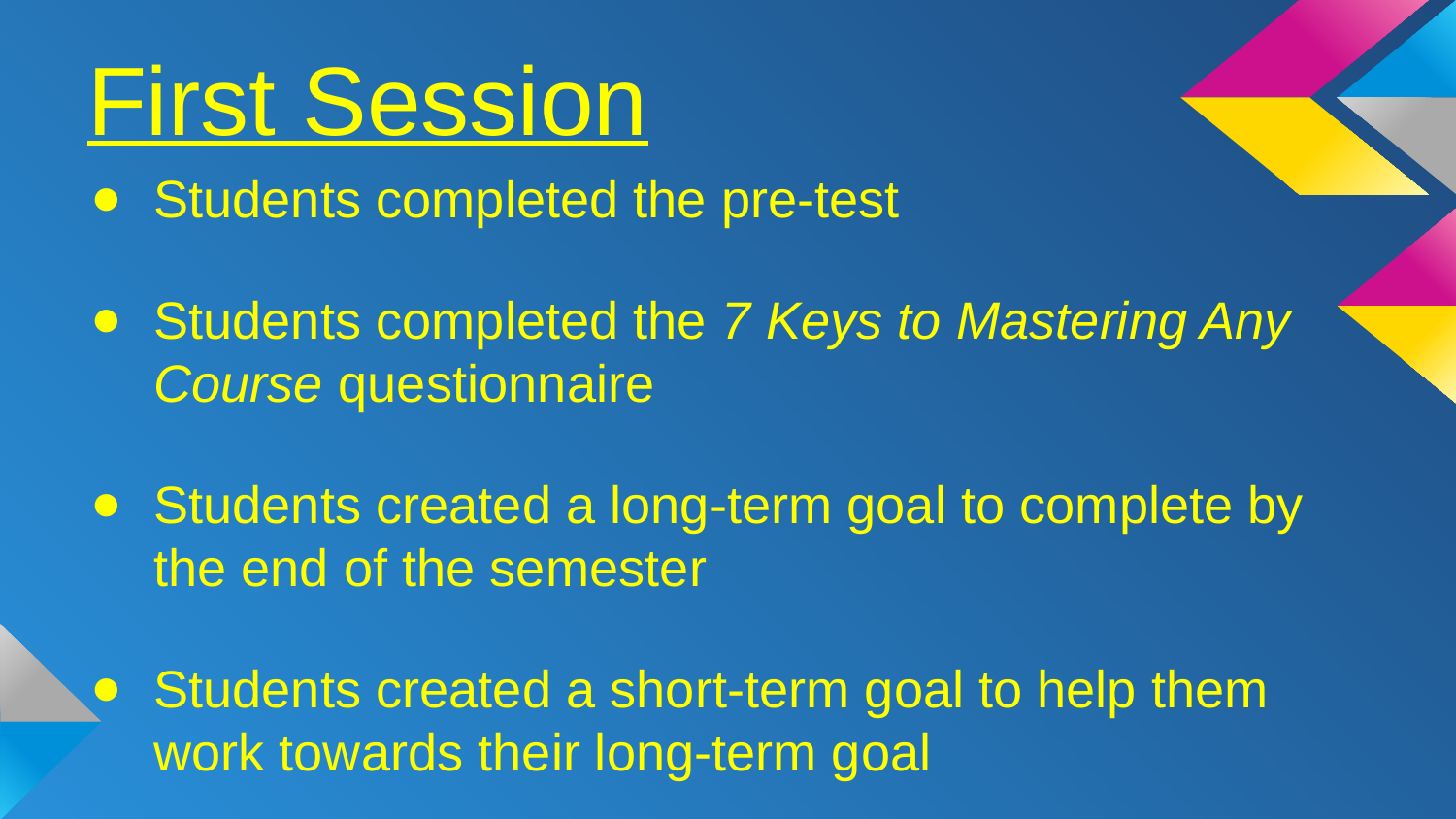

# First Session
Students completed the pre-test

Students completed the 7 Keys to Mastering Any Course questionnaire

Students created a long-term goal to complete by the end of the semester

Students created a short-term goal to help them work towards their long-term goal